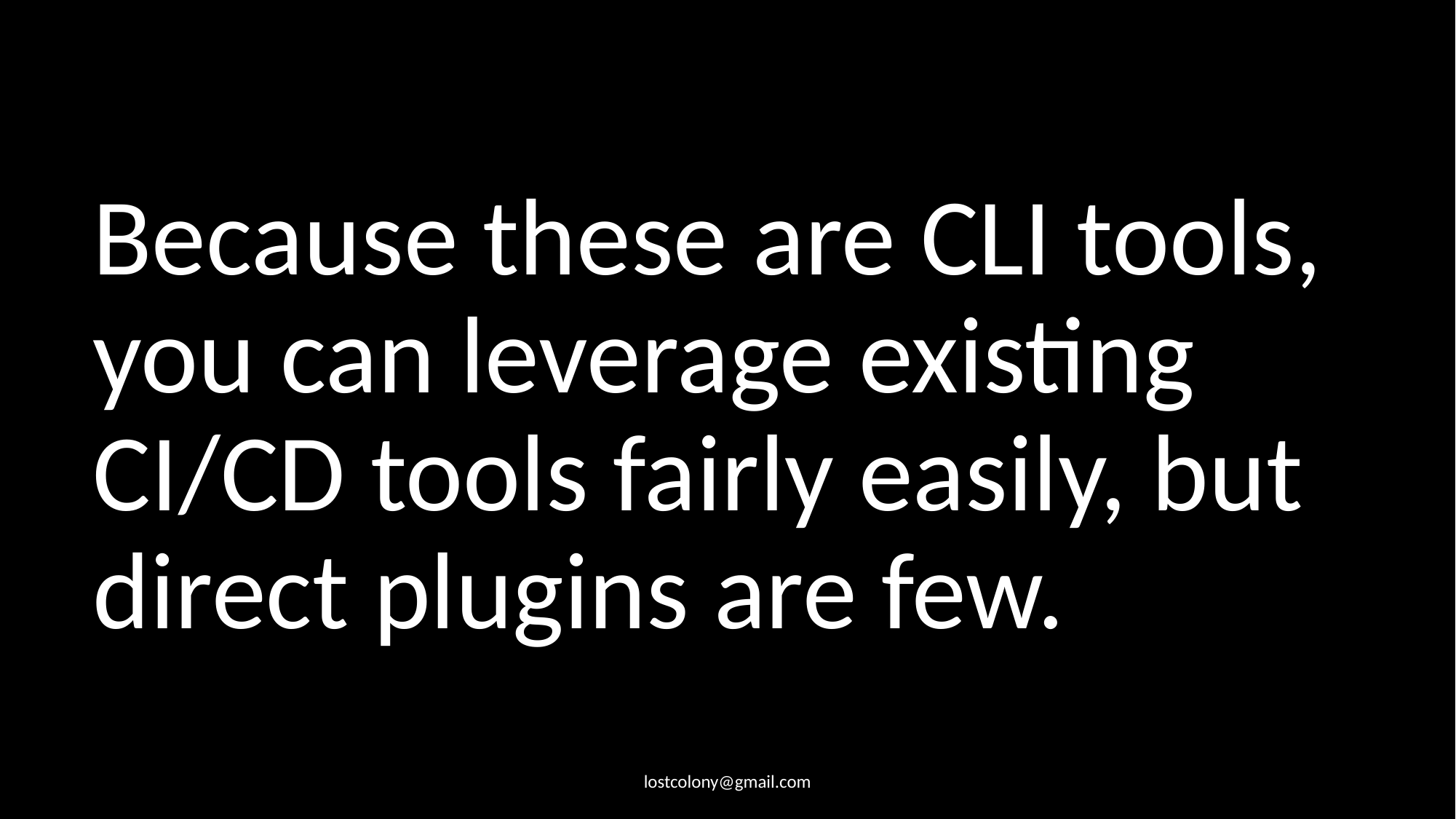

# Because these are CLI tools, you can leverage existing CI/CD tools fairly easily, but direct plugins are few.
lostcolony@gmail.com